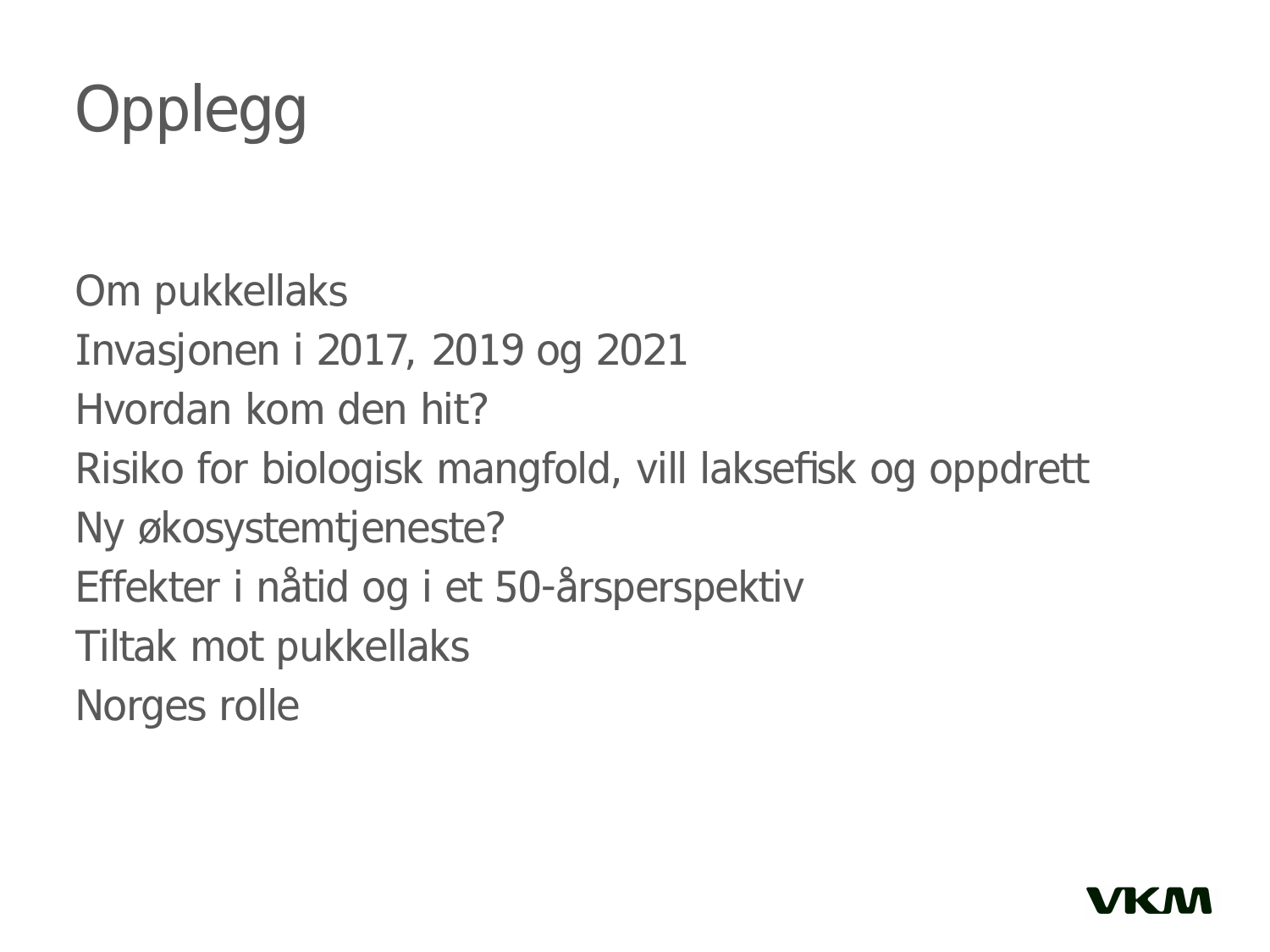

# Opplegg
Om pukkellaks
Invasjonen i 2017, 2019 og 2021
Hvordan kom den hit?
Risiko for biologisk mangfold, vill laksefisk og oppdrett
Ny økosystemtjeneste?
Effekter i nåtid og i et 50-årsperspektiv
Tiltak mot pukkellaks
Norges rolle